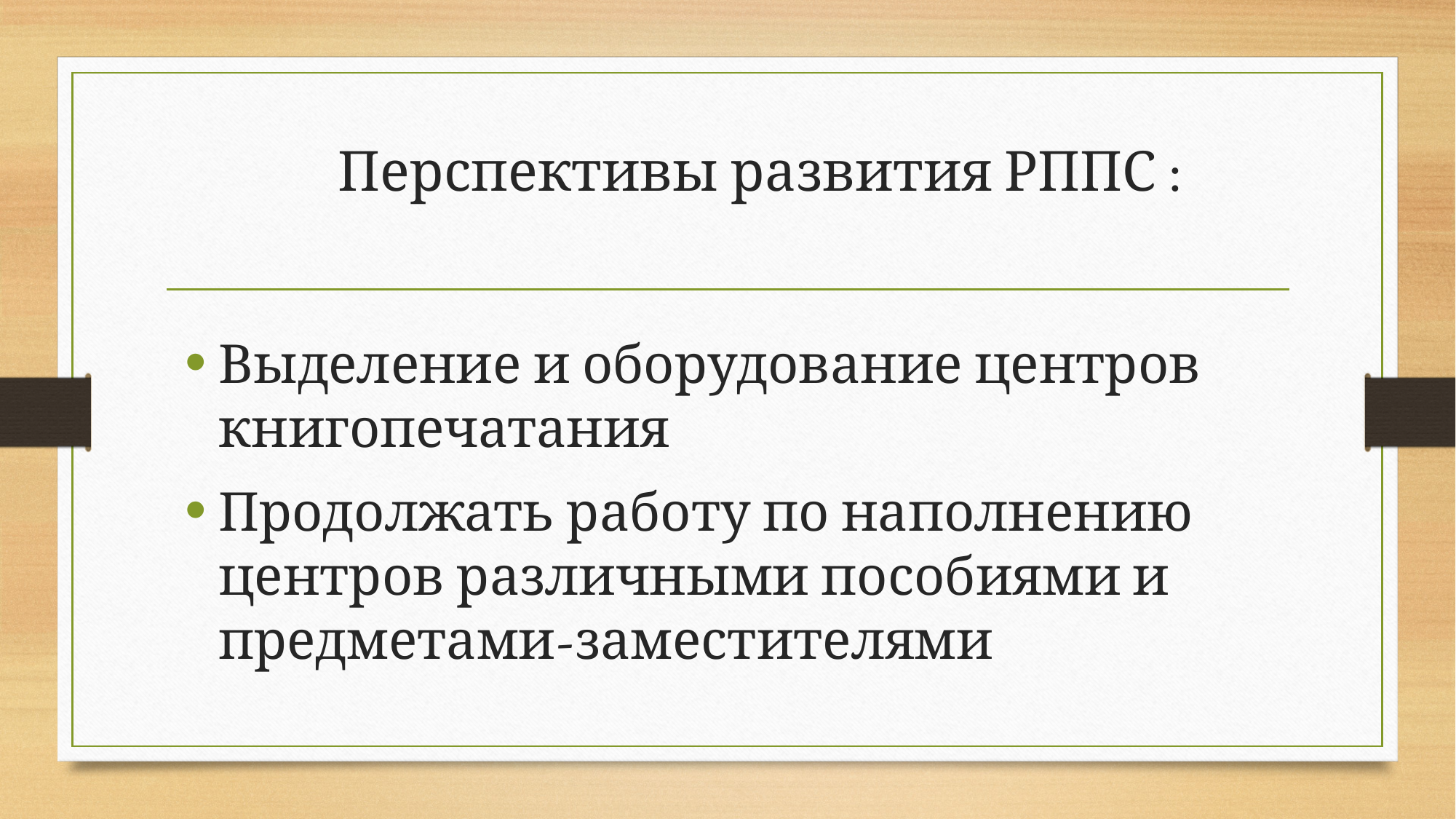

# Перспективы развития РППС :
Выделение и оборудование центров книгопечатания
Продолжать работу по наполнению центров различными пособиями и предметами-заместителями